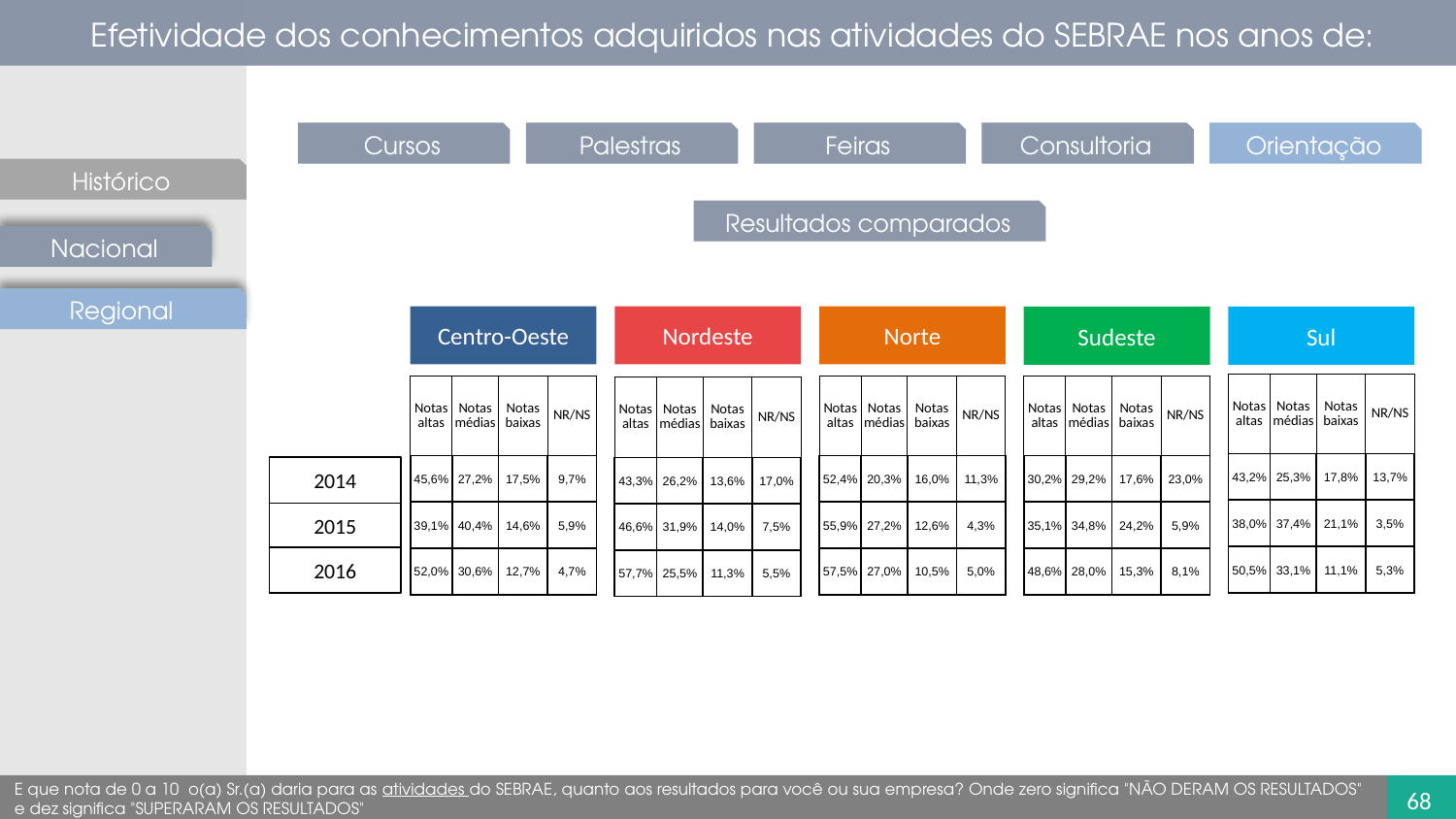

Efetividade dos conhecimentos adquiridos nas atividades do SEBRAE nos anos de:
Cursos
Palestras
Feiras
Consultoria
Orientação
Histórico
Resultados comparados
Nacional
Regional
Centro-Oeste
Norte
Nordeste
Sudeste
Sul
| Notas altas | Notas médias | Notas baixas | NR/NS |
| --- | --- | --- | --- |
| 43,2% | 25,3% | 17,8% | 13,7% |
| 38,0% | 37,4% | 21,1% | 3,5% |
| 50,5% | 33,1% | 11,1% | 5,3% |
| Notas altas | Notas médias | Notas baixas | NR/NS |
| --- | --- | --- | --- |
| 45,6% | 27,2% | 17,5% | 9,7% |
| 39,1% | 40,4% | 14,6% | 5,9% |
| 52,0% | 30,6% | 12,7% | 4,7% |
| Notas altas | Notas médias | Notas baixas | NR/NS |
| --- | --- | --- | --- |
| 52,4% | 20,3% | 16,0% | 11,3% |
| 55,9% | 27,2% | 12,6% | 4,3% |
| 57,5% | 27,0% | 10,5% | 5,0% |
| Notas altas | Notas médias | Notas baixas | NR/NS |
| --- | --- | --- | --- |
| 30,2% | 29,2% | 17,6% | 23,0% |
| 35,1% | 34,8% | 24,2% | 5,9% |
| 48,6% | 28,0% | 15,3% | 8,1% |
| Notas altas | Notas médias | Notas baixas | NR/NS |
| --- | --- | --- | --- |
| 43,3% | 26,2% | 13,6% | 17,0% |
| 46,6% | 31,9% | 14,0% | 7,5% |
| 57,7% | 25,5% | 11,3% | 5,5% |
2014
2015
2016
E que nota de 0 a 10  o(a) Sr.(a) daria para as atividades do SEBRAE, quanto aos resultados para você ou sua empresa? Onde zero significa "NÃO DERAM OS RESULTADOS" e dez significa "SUPERARAM OS RESULTADOS"

68